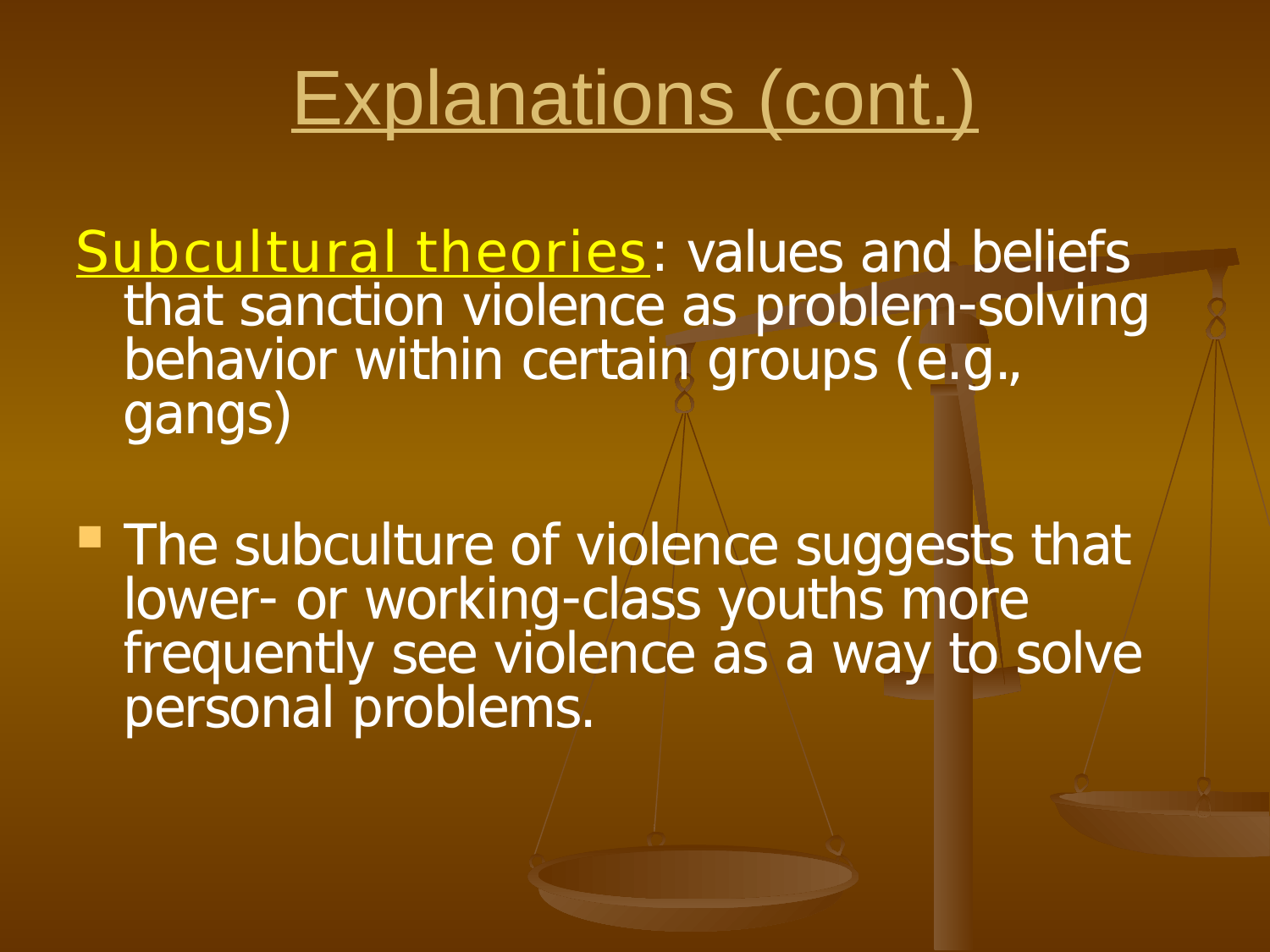

# Explanations (cont.)
Subcultural theories: values and beliefs that sanction violence as problem-solving behavior within certain groups (e.g., gangs)

The subculture of violence suggests that lower- or working-class youths more frequently see violence as a way to solve personal problems.